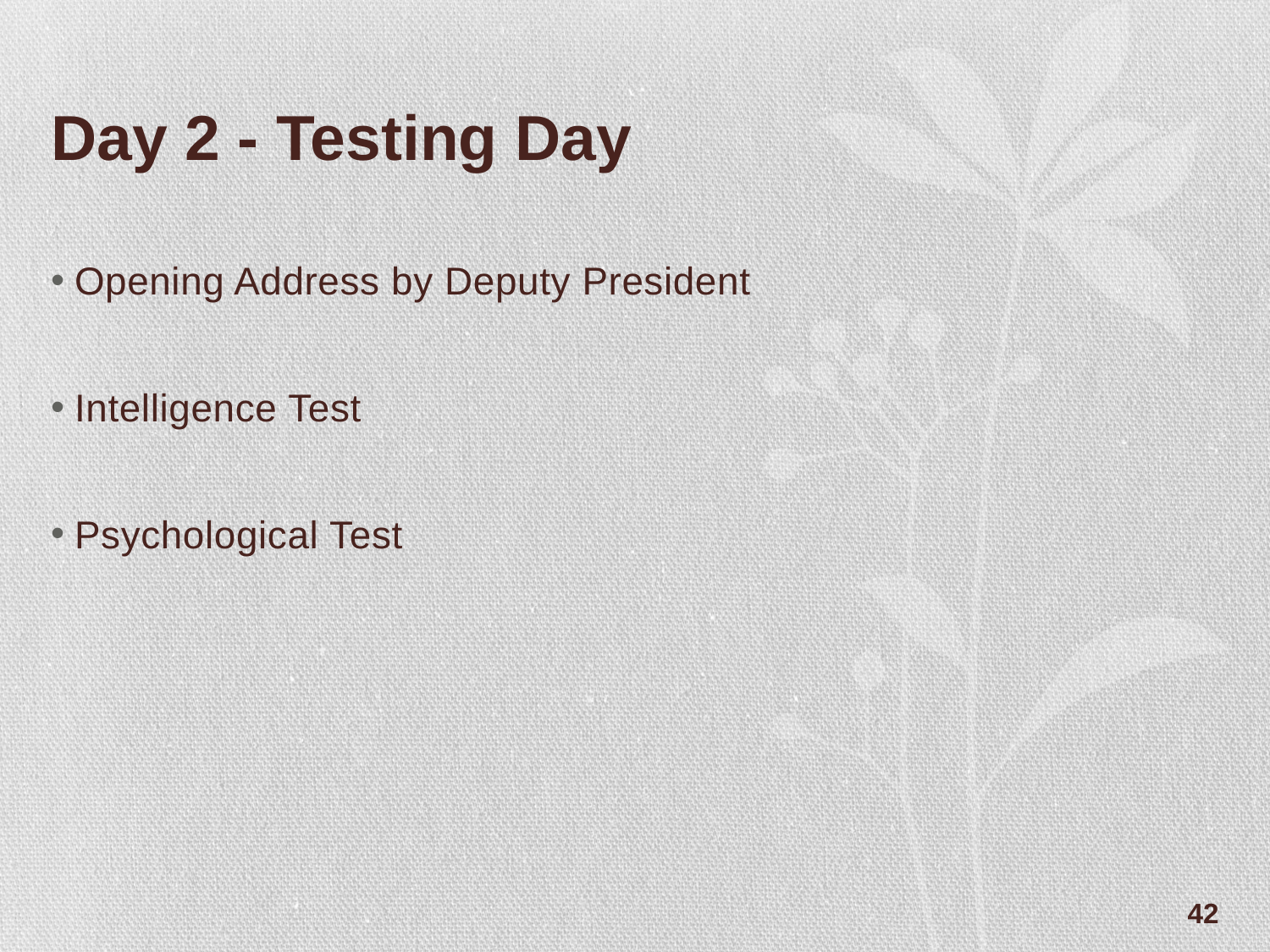

# Day 2 - Testing Day
Opening Address by Deputy President
Intelligence Test
Psychological Test
42